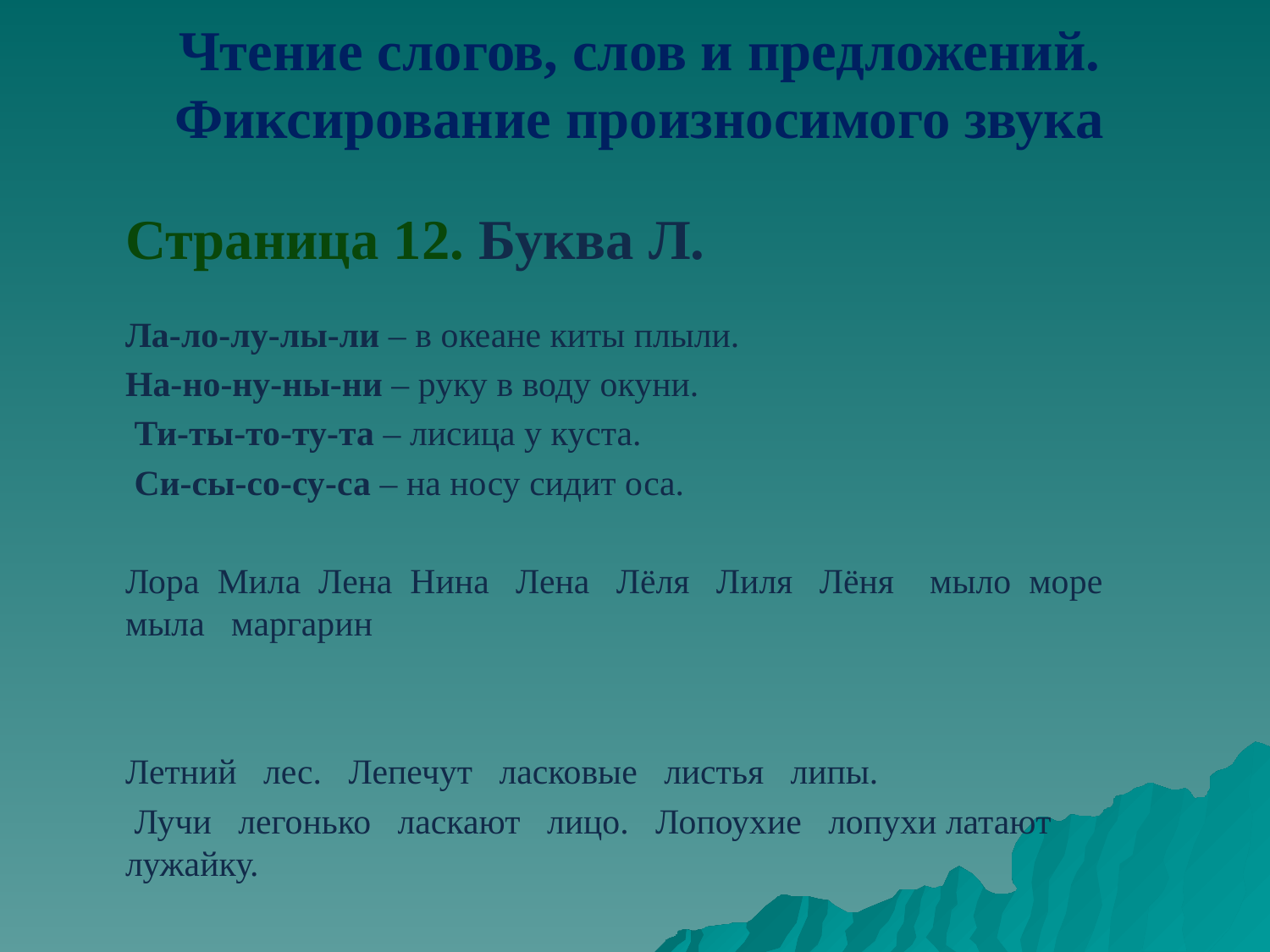

Чтение слогов, слов и предложений. Фиксирование произносимого звука
Страница 12. Буква Л.

Ла-ло-лу-лы-ли – в океане киты плыли.
На-но-ну-ны-ни – руку в воду окуни.
 Ти-ты-то-ту-та – лисица у куста.
 Си-сы-со-су-са – на носу сидит оса.

Лора  Мила  Лена  Нина   Лена   Лёля   Лиля   Лёня    мыло  море   мыла   маргарин

Летний   лес.   Лепечут   ласковые   листья   липы.
 Лучи   легонько   ласкают   лицо.   Лопоухие   лопухи латают   лужайку.